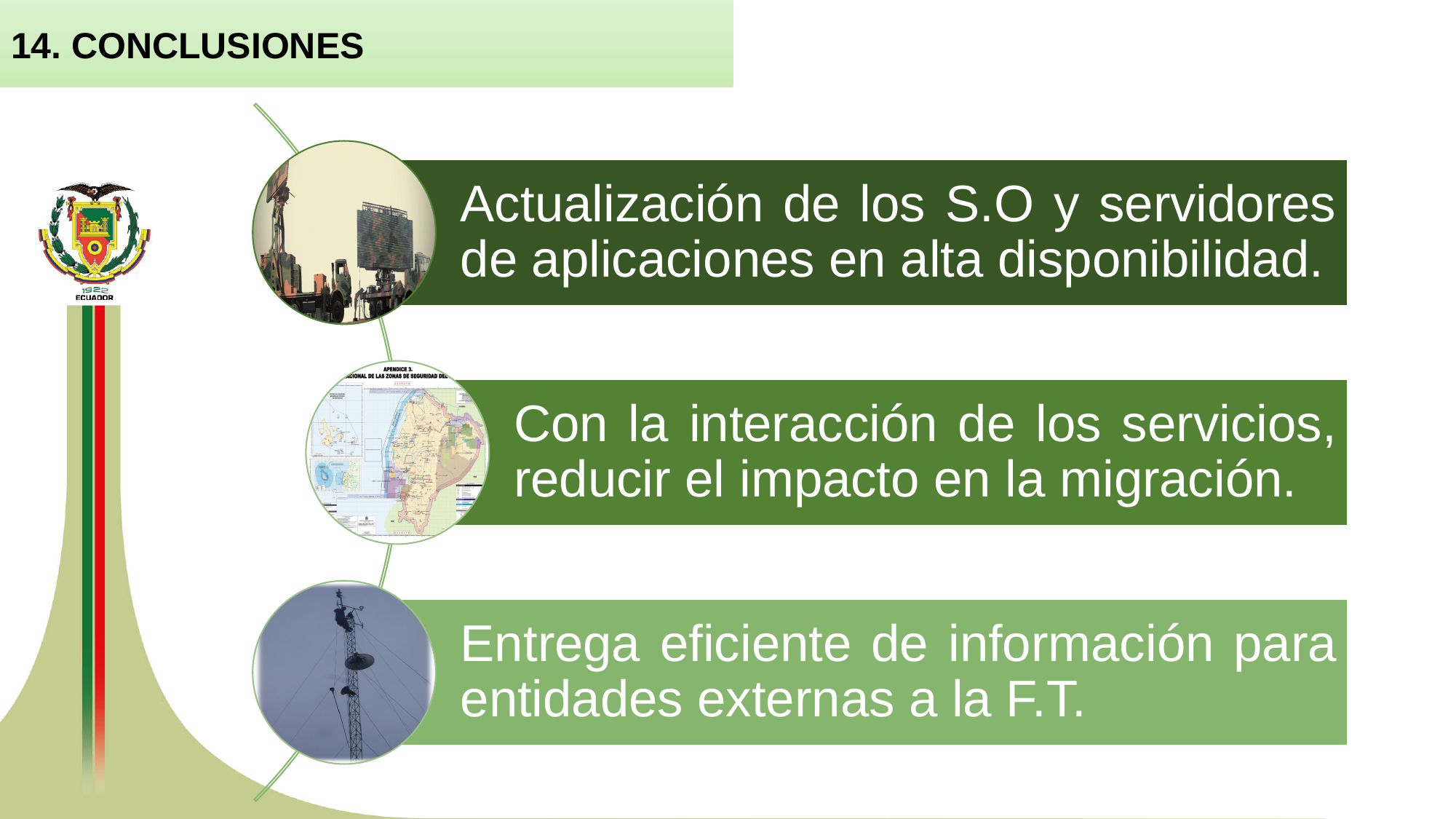

14. CONCLUSIONES
Actualización de los S.O y servidores de aplicaciones en alta disponibilidad.
Con la interacción de los servicios, reducir el impacto en la migración.
Entrega eficiente de información para entidades externas a la F.T.